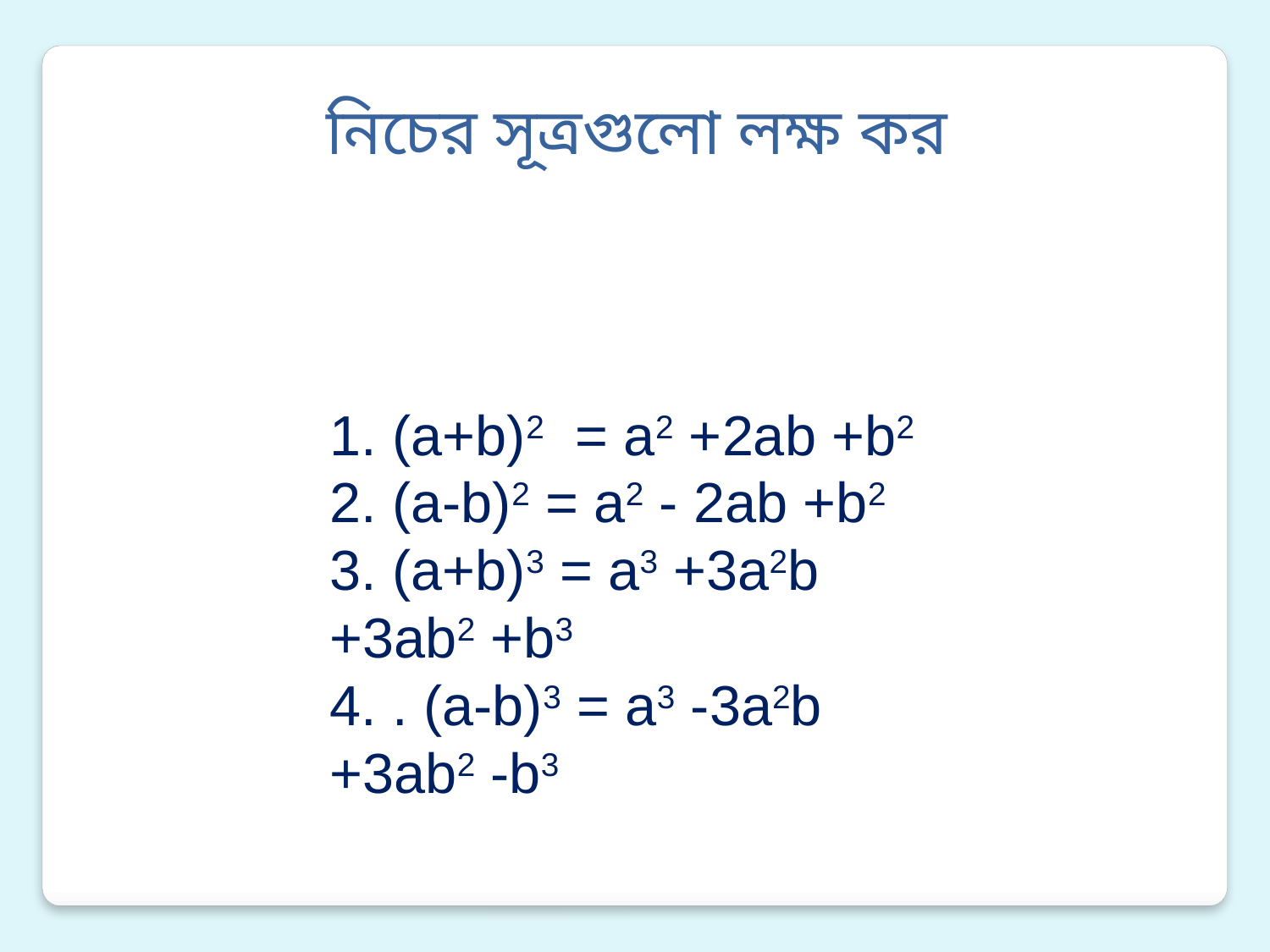

নিচের সূত্রগুলো লক্ষ কর
1. (a+b)2  = a2 +2ab +b2
2. (a-b)2 = a2 - 2ab +b2
3. (a+b)3 = a3 +3a2b +3ab2 +b3
4. . (a-b)3 = a3 -3a2b +3ab2 -b3